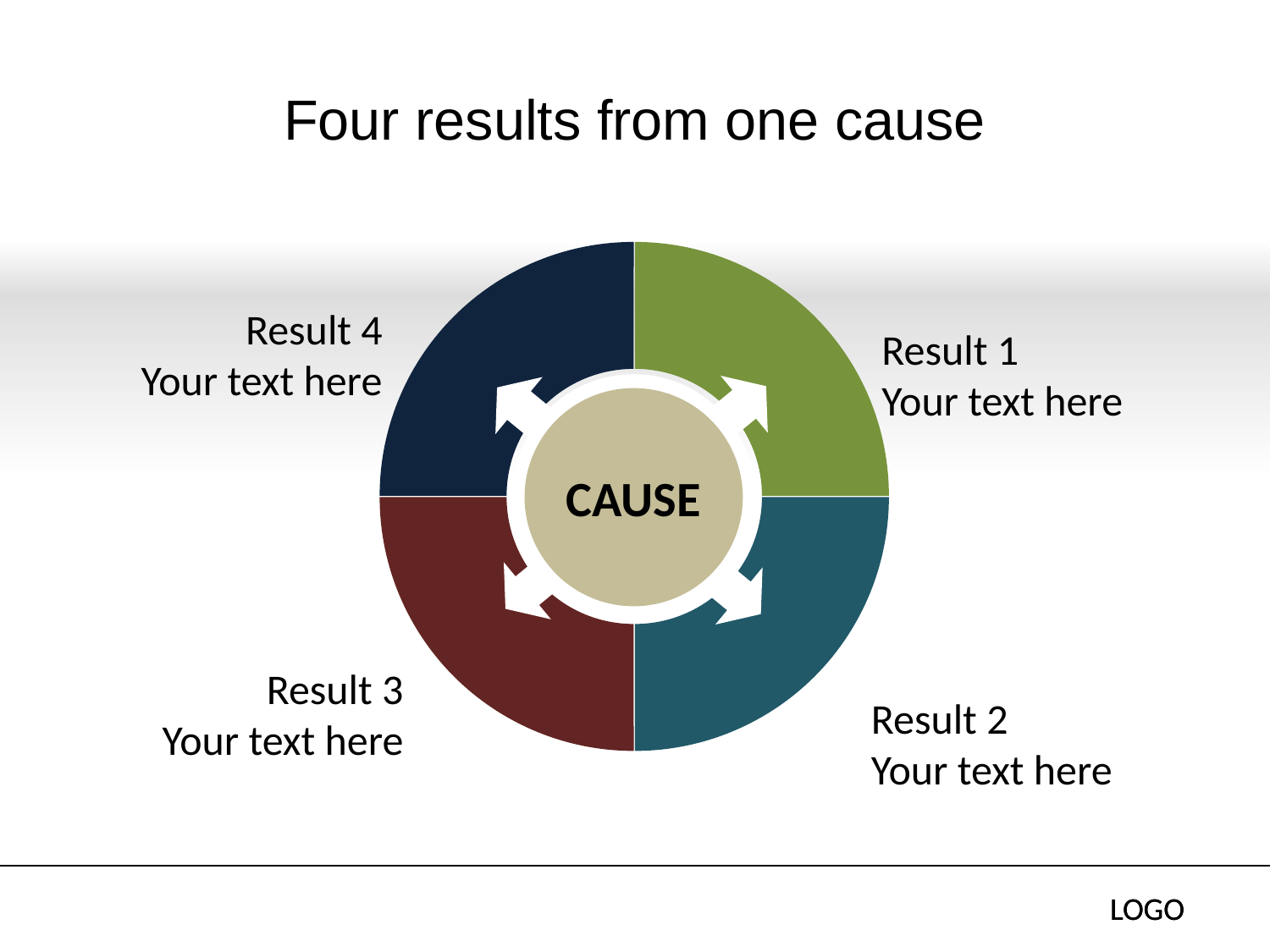

# Four results from one cause

CAUSE

Result 4
Your text here
Result 1
Your text here
Result 3
Your text here
Result 2
Your text here
LOGO